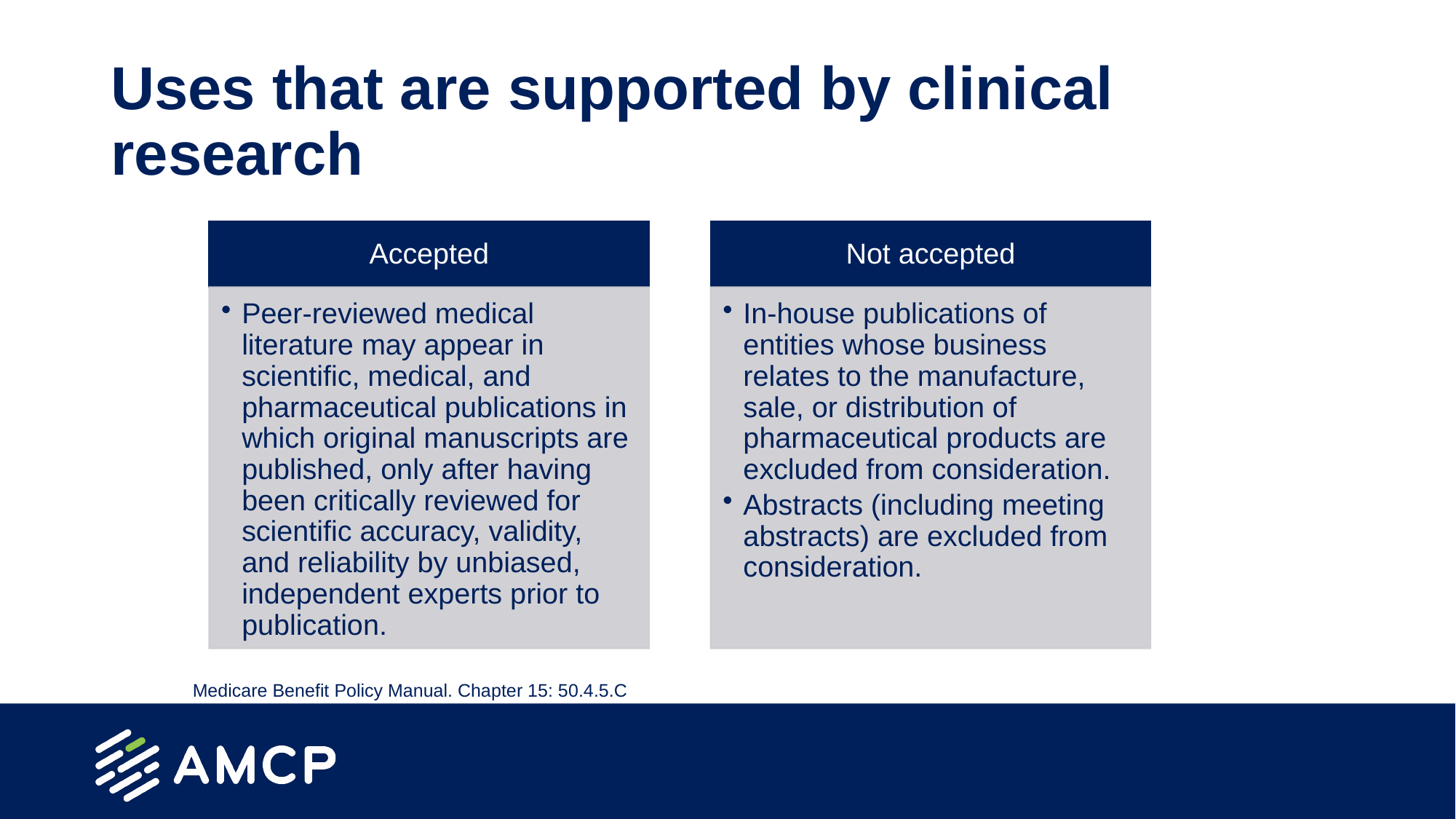

# Uses that are supported by clinical research
Accepted
Peer-reviewed medical literature may appear in scientific, medical, and pharmaceutical publications in which original manuscripts are published, only after having been critically reviewed for scientific accuracy, validity, and reliability by unbiased, independent experts prior to publication.
Not accepted
In-house publications of entities whose business relates to the manufacture, sale, or distribution of pharmaceutical products are excluded from consideration.
Abstracts (including meeting abstracts) are excluded from consideration.
Medicare Benefit Policy Manual. Chapter 15: 50.4.5.C